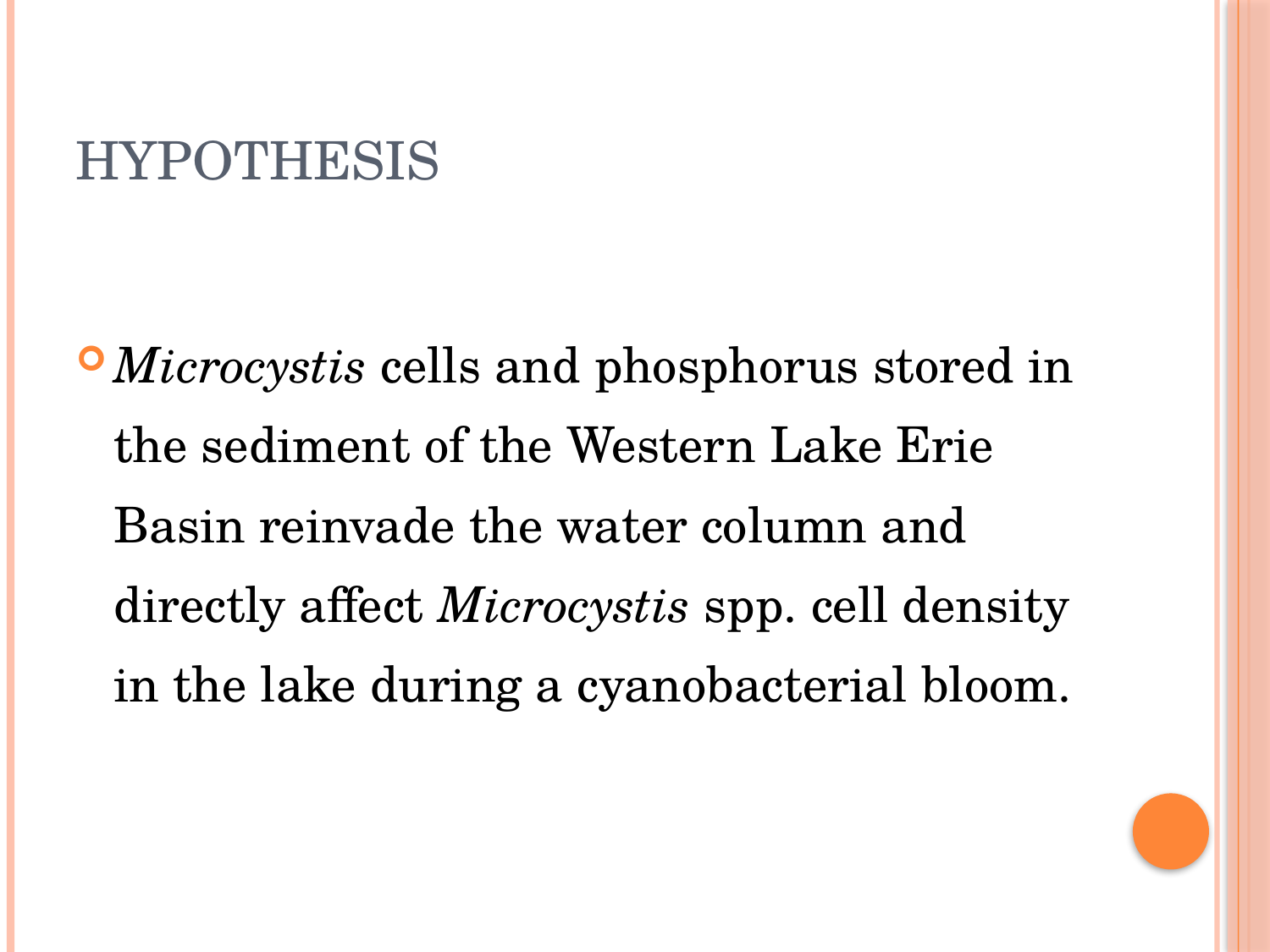

# Hypothesis
Microcystis cells and phosphorus stored in the sediment of the Western Lake Erie Basin reinvade the water column and directly affect Microcystis spp. cell density in the lake during a cyanobacterial bloom.